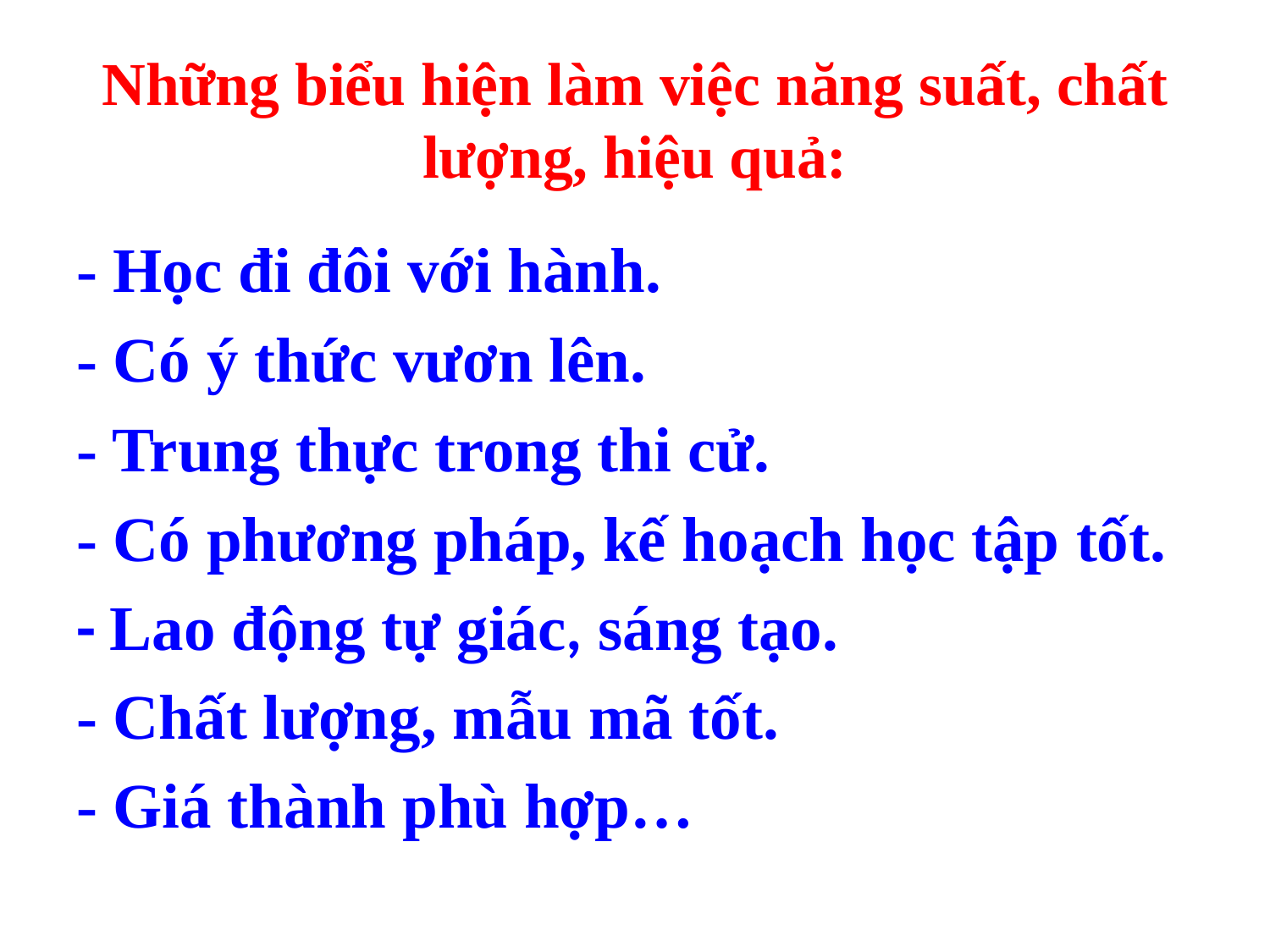

# Những biểu hiện làm việc năng suất, chất lượng, hiệu quả:
- Học đi đôi với hành.
- Có ý thức vươn lên.
- Trung thực trong thi cử.
- Có phương pháp, kế hoạch học tập tốt.
- Lao động tự giác, sáng tạo.
- Chất lượng, mẫu mã tốt.
- Giá thành phù hợp…